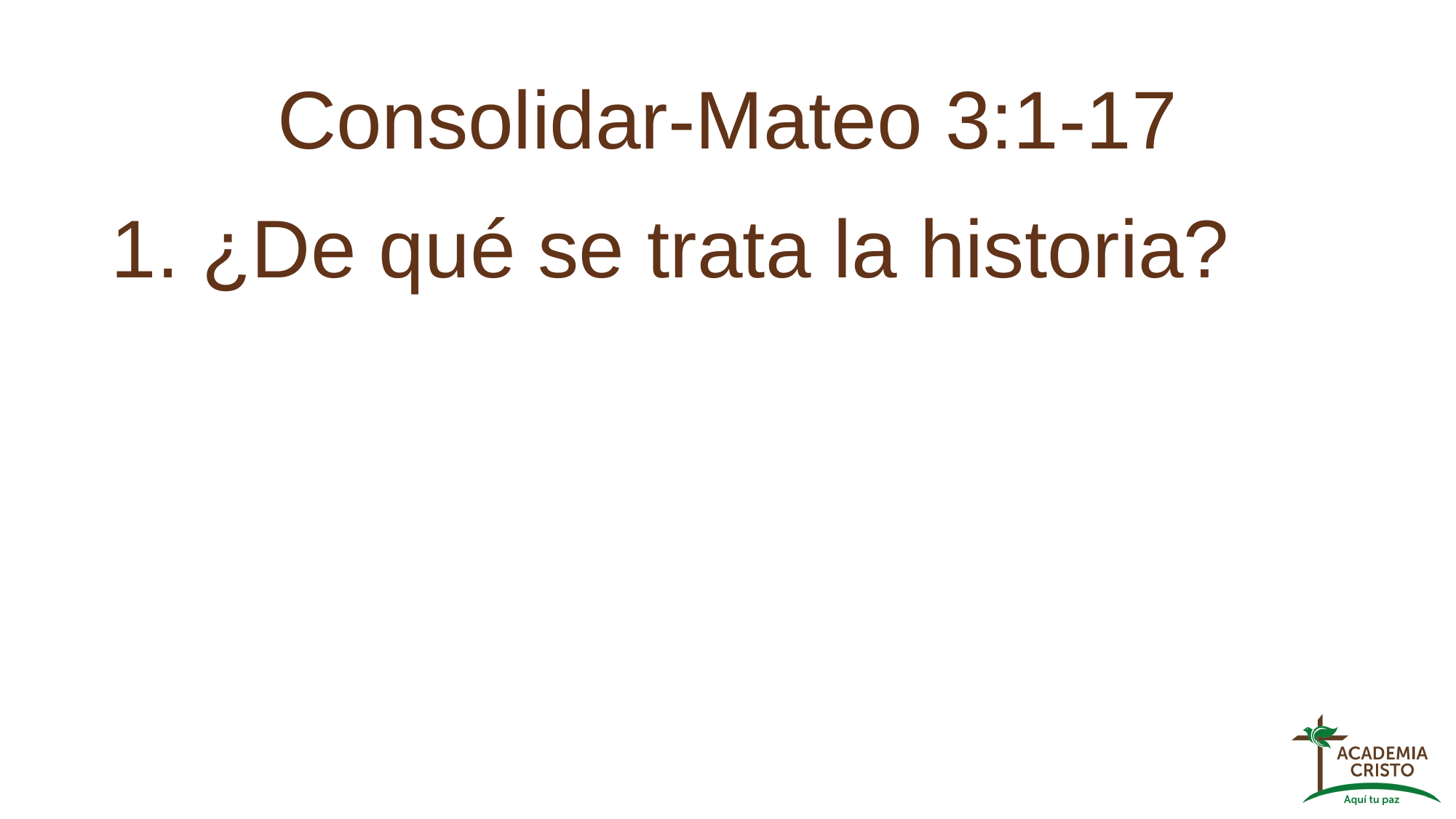

# Consolidar-Mateo 3:1-17
1. ¿De qué se trata la historia?